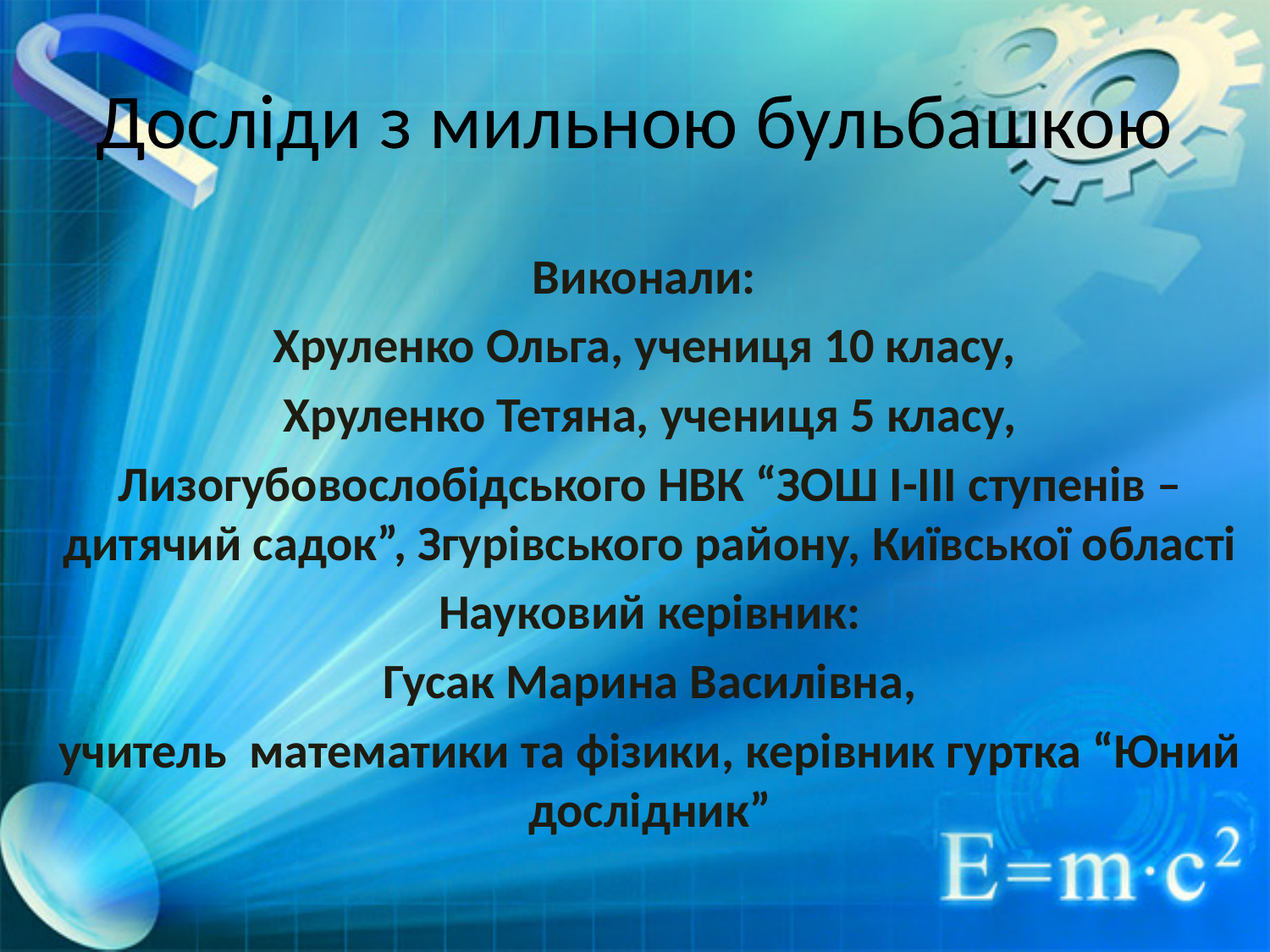

# Досліди з мильною бульбашкою
Виконали:
Хруленко Ольга, учениця 10 класу,
Хруленко Тетяна, учениця 5 класу,
Лизогубовослобідського НВК “ЗОШ І-ІІІ ступенів – дитячий садок”, Згурівського району, Київської області
Науковий керівник:
Гусак Марина Василівна,
учитель  математики та фізики, керівник гуртка “Юний дослідник”